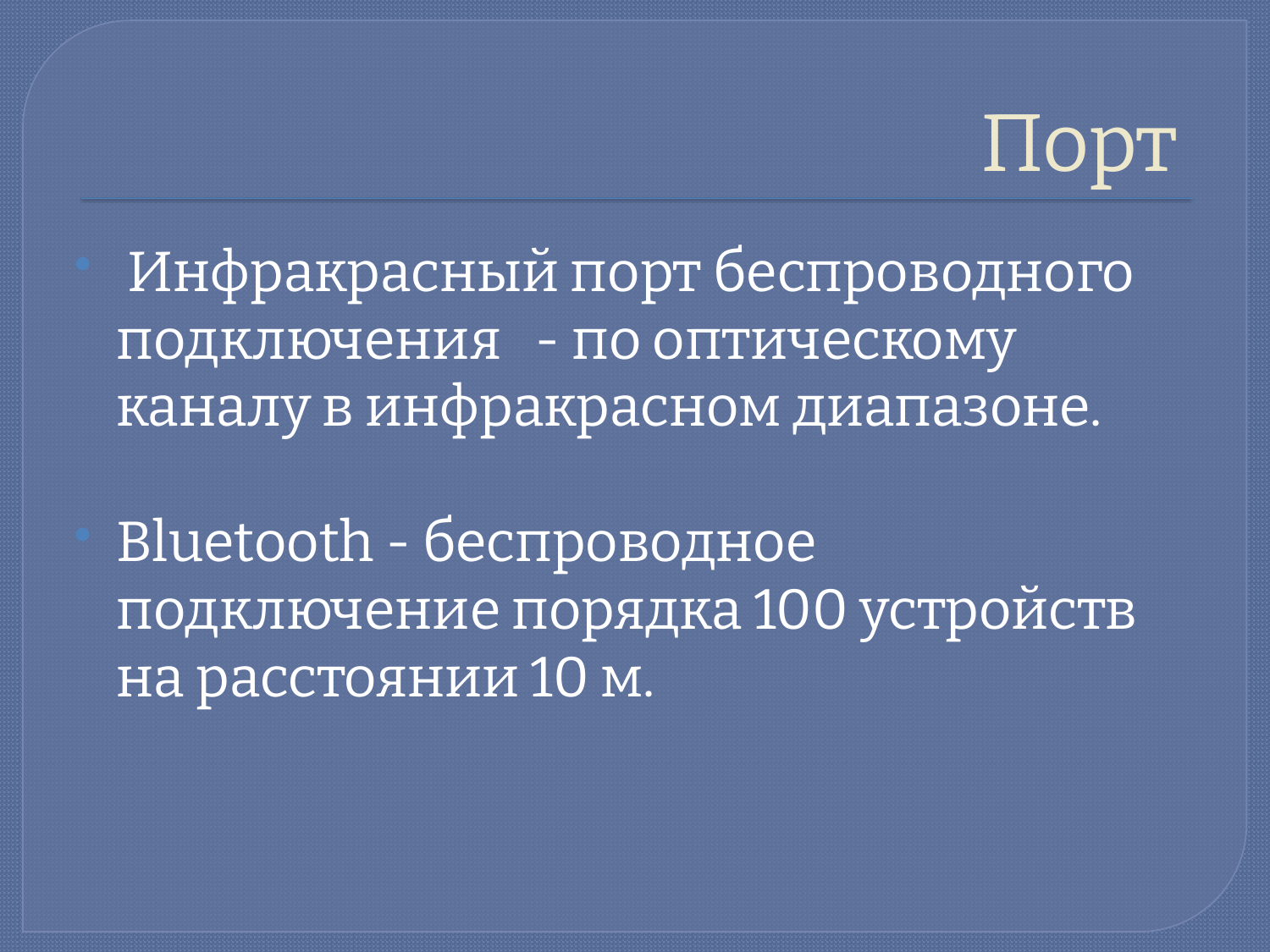

# Порт
 Инфракрасный порт беспроводного подключения   - по оптическому каналу в инфракрасном диапазоне.

Bluetooth - беспроводное  подключение порядка 100 устройств на расстоянии 10 м.